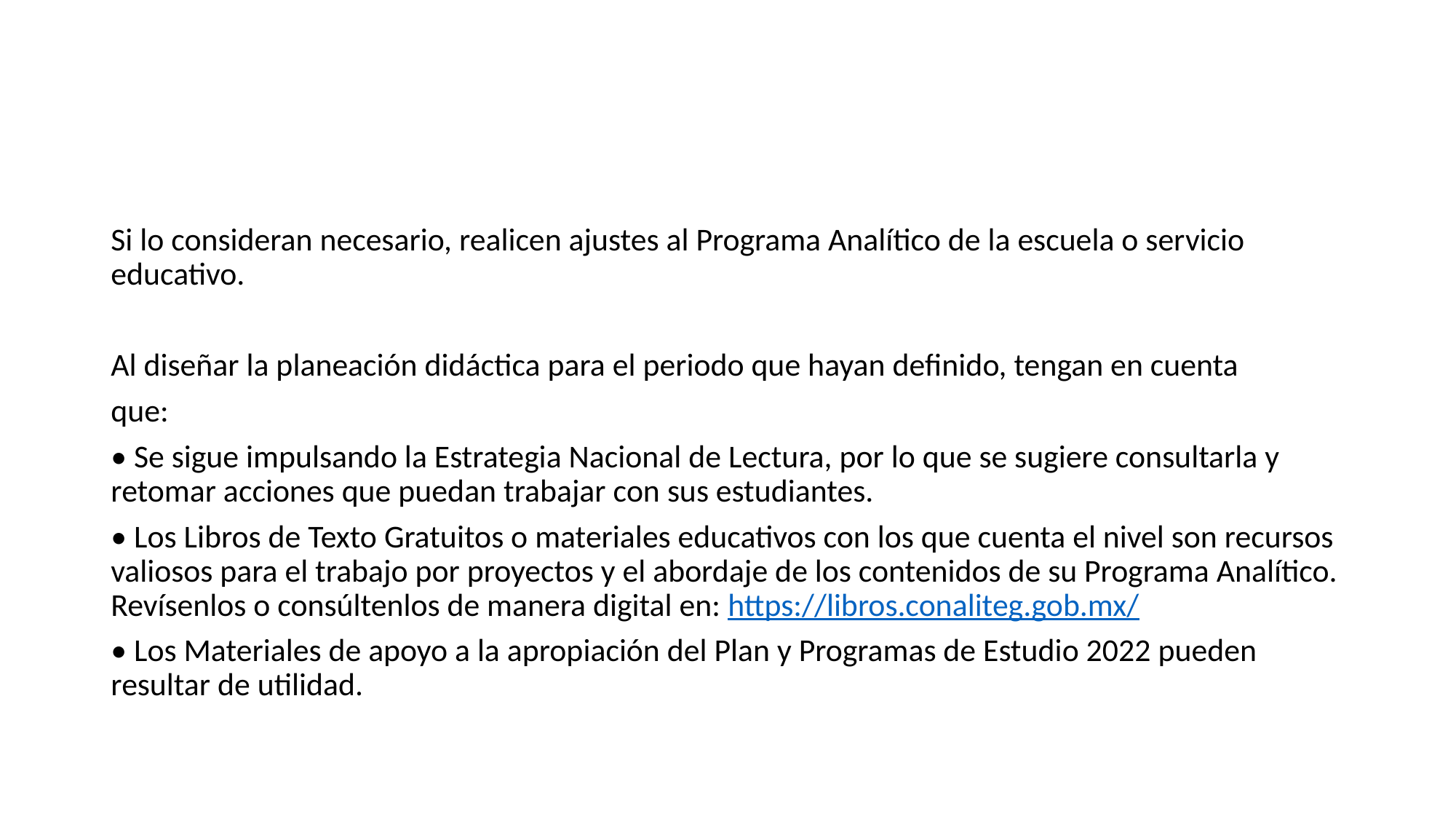

#
Si lo consideran necesario, realicen ajustes al Programa Analítico de la escuela o servicio educativo.

Al diseñar la planeación didáctica para el periodo que hayan definido, tengan en cuenta
que:
• Se sigue impulsando la Estrategia Nacional de Lectura, por lo que se sugiere consultarla y retomar acciones que puedan trabajar con sus estudiantes.
• Los Libros de Texto Gratuitos o materiales educativos con los que cuenta el nivel son recursos valiosos para el trabajo por proyectos y el abordaje de los contenidos de su Programa Analítico. Revísenlos o consúltenlos de manera digital en: https://libros.conaliteg.gob.mx/
• Los Materiales de apoyo a la apropiación del Plan y Programas de Estudio 2022 pueden resultar de utilidad.